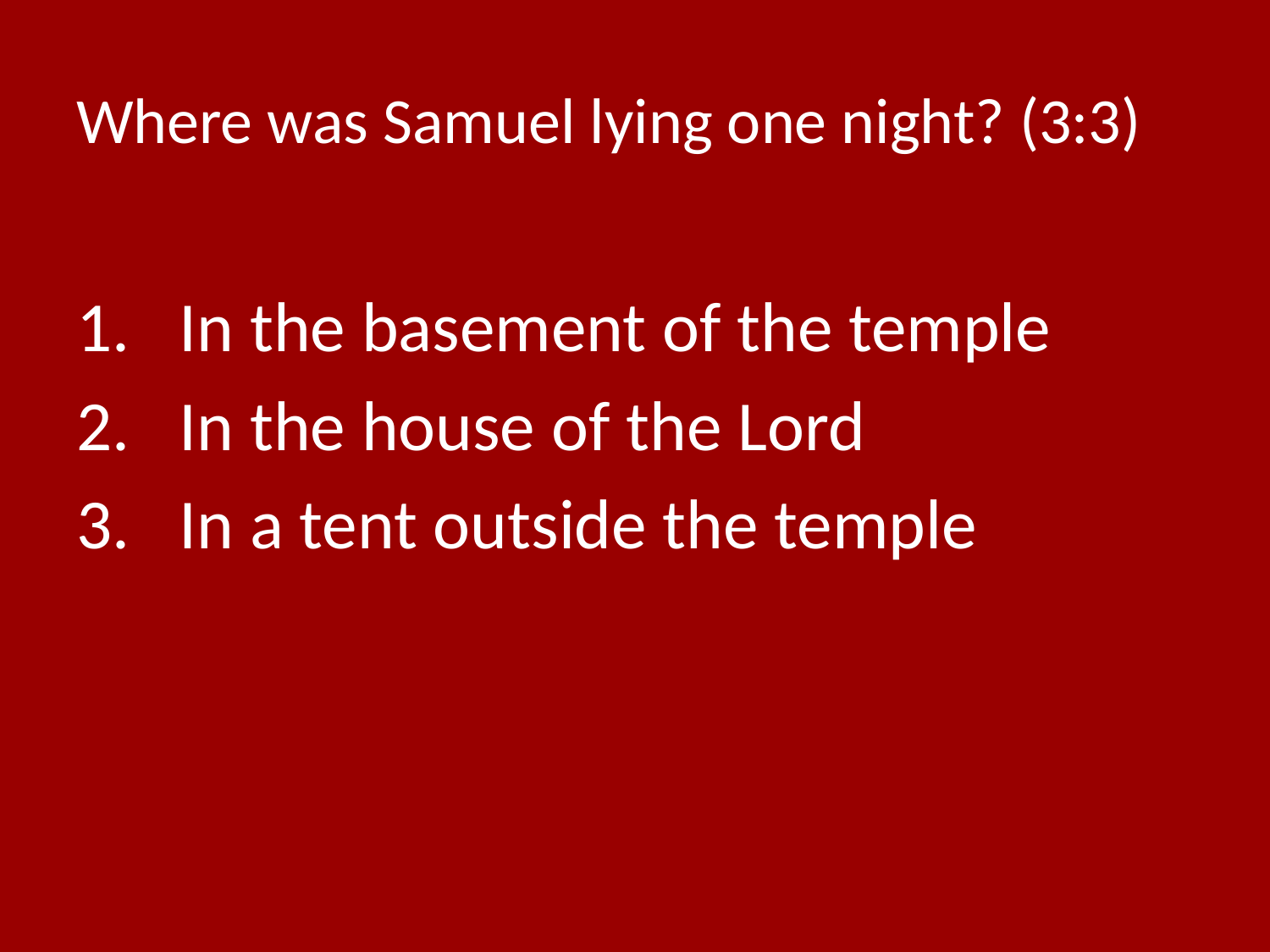

# Where was Samuel lying one night? (3:3)
In the basement of the temple
In the house of the Lord
In a tent outside the temple